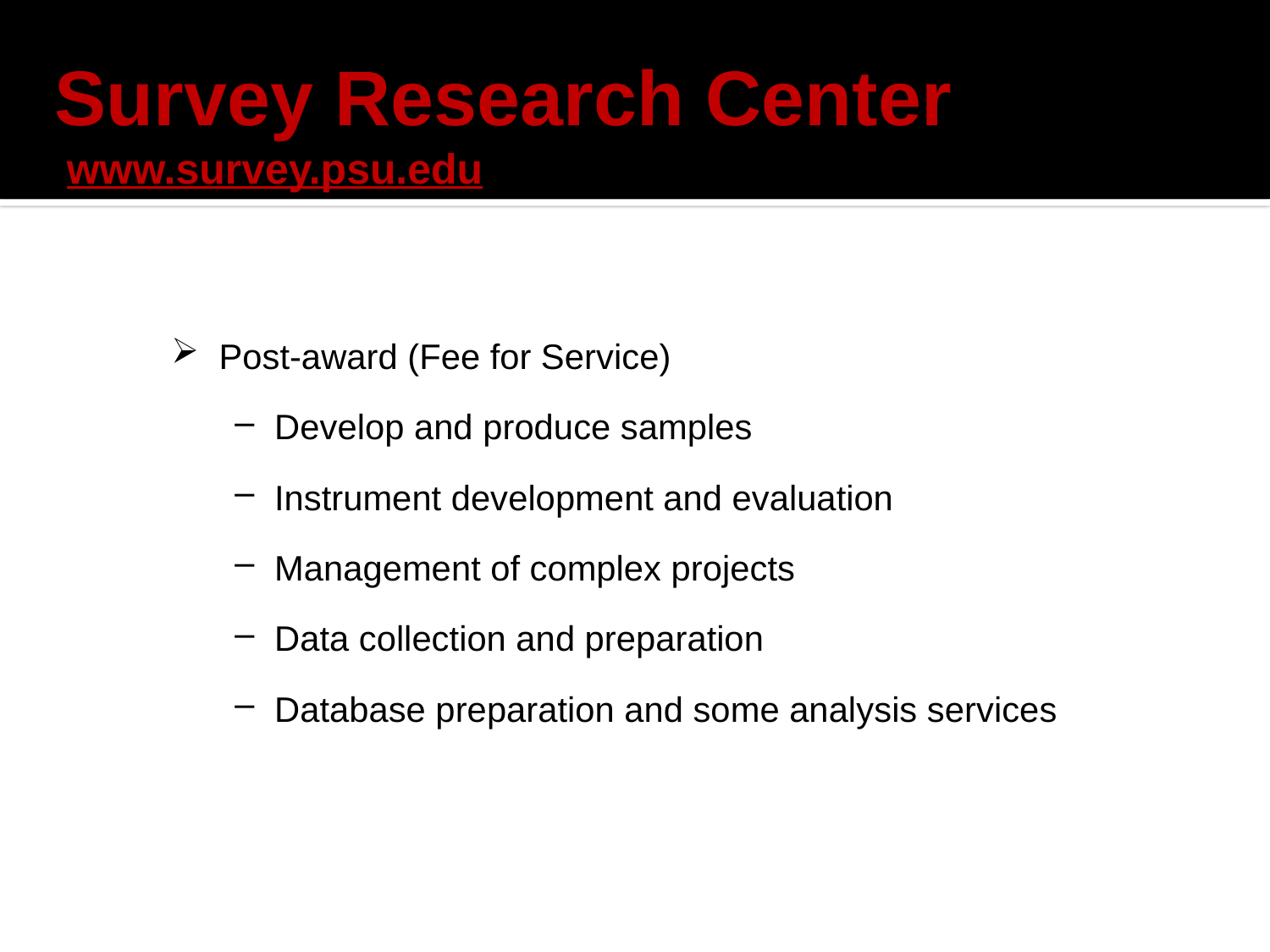

Survey Research Center
 www.survey.psu.edu
Post-award (Fee for Service)
Develop and produce samples
Instrument development and evaluation
Management of complex projects
Data collection and preparation
Database preparation and some analysis services